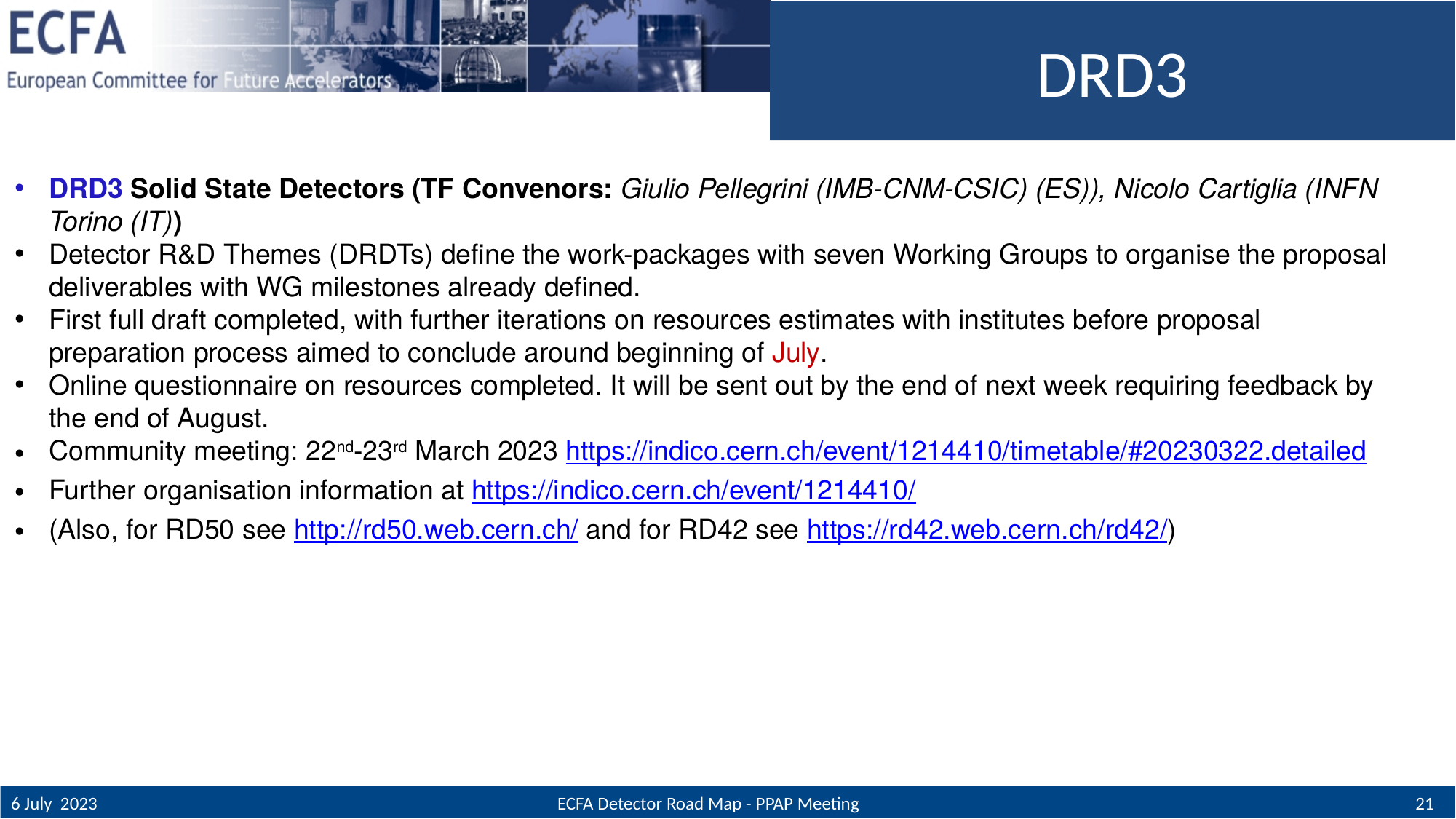

# DRD3
DRD3 Solid State Detectors (TF Convenors: Giulio Pellegrini (IMB-CNM-CSIC) (ES)), Nicolo Cartiglia (INFN Torino (IT))
Detector R&D Themes (DRDTs) define the work-packages with seven Working Groups to organise the proposal deliverables with WG milestones already defined.
First full draft completed, with further iterations on resources estimates with institutes before proposal preparation process aimed to conclude around beginning of July.
Online questionnaire on resources completed. It will be sent out by the end of next week requiring feedback by the end of August.
Community meeting: 22nd-23rd March 2023 https://indico.cern.ch/event/1214410/timetable/#20230322.detailed
Further organisation information at https://indico.cern.ch/event/1214410/
(Also, for RD50 see http://rd50.web.cern.ch/ and for RD42 see https://rd42.web.cern.ch/rd42/)

ECFA Detector Road Map - PPAP Meeting
6 July  2023
21